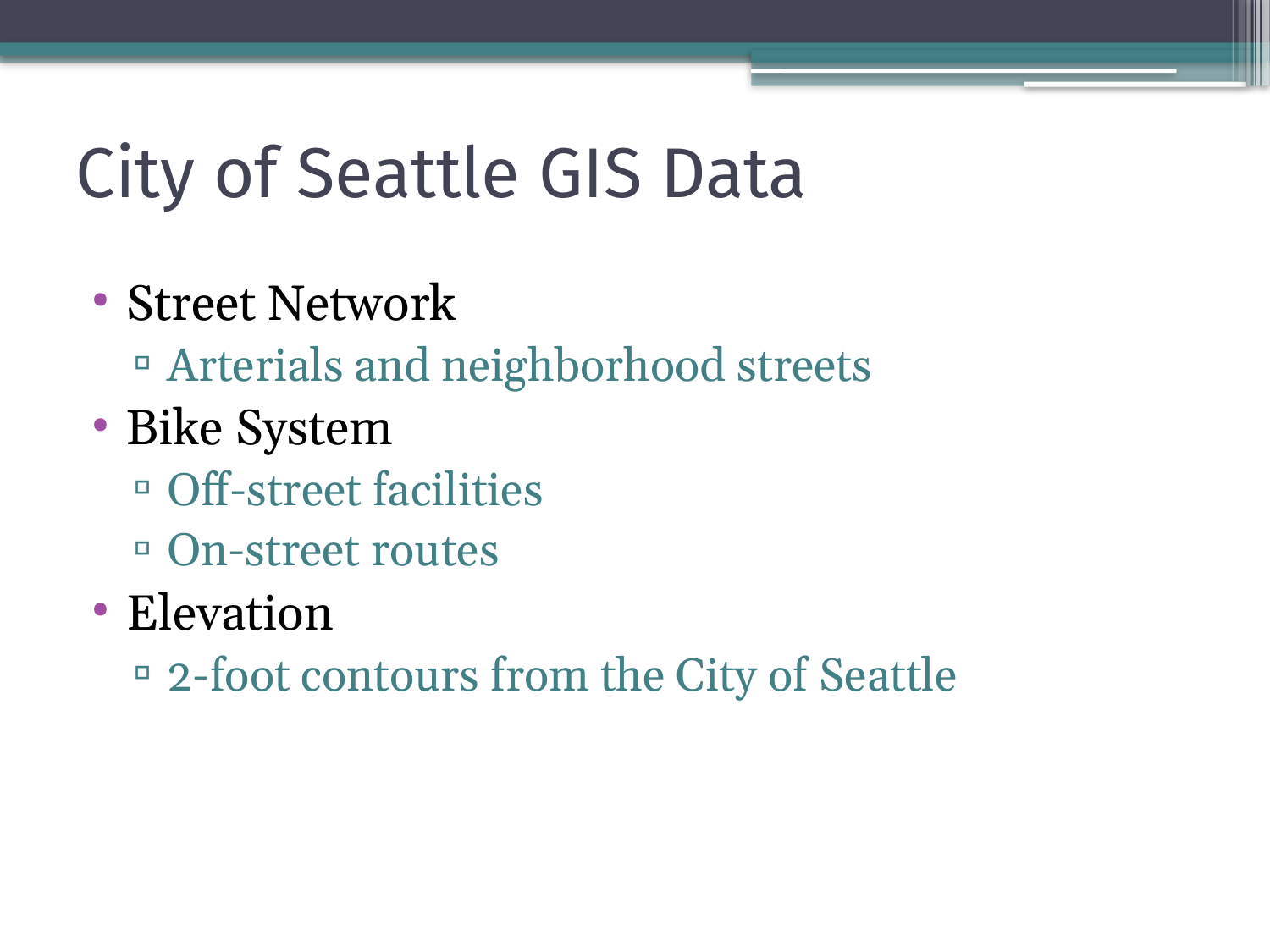

# City of Seattle GIS Data
Street Network
Arterials and neighborhood streets
Bike System
Off-street facilities
On-street routes
Elevation
2-foot contours from the City of Seattle